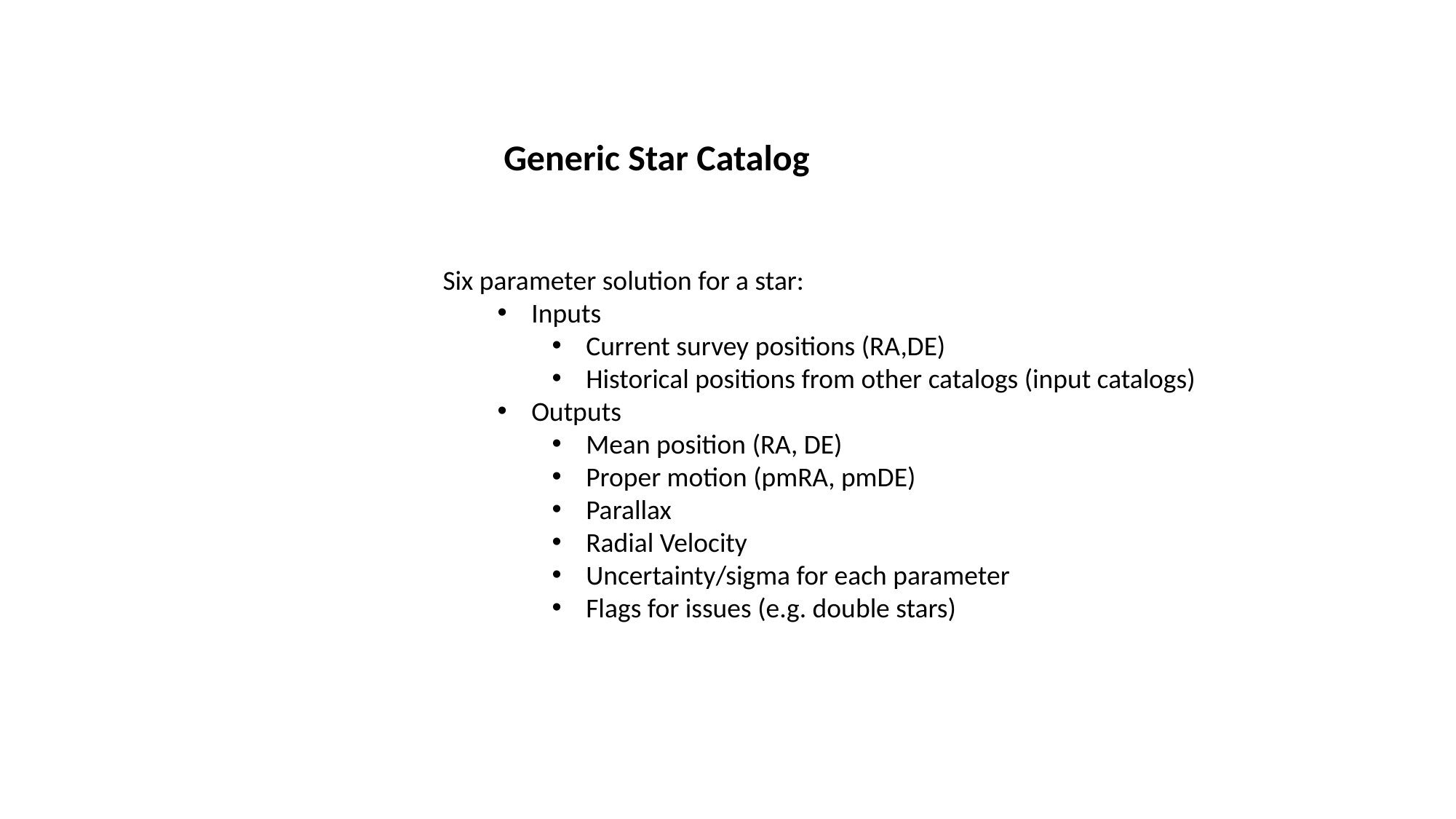

Generic Star Catalog
Six parameter solution for a star:
Inputs
Current survey positions (RA,DE)
Historical positions from other catalogs (input catalogs)
Outputs
Mean position (RA, DE)
Proper motion (pmRA, pmDE)
Parallax
Radial Velocity
Uncertainty/sigma for each parameter
Flags for issues (e.g. double stars)